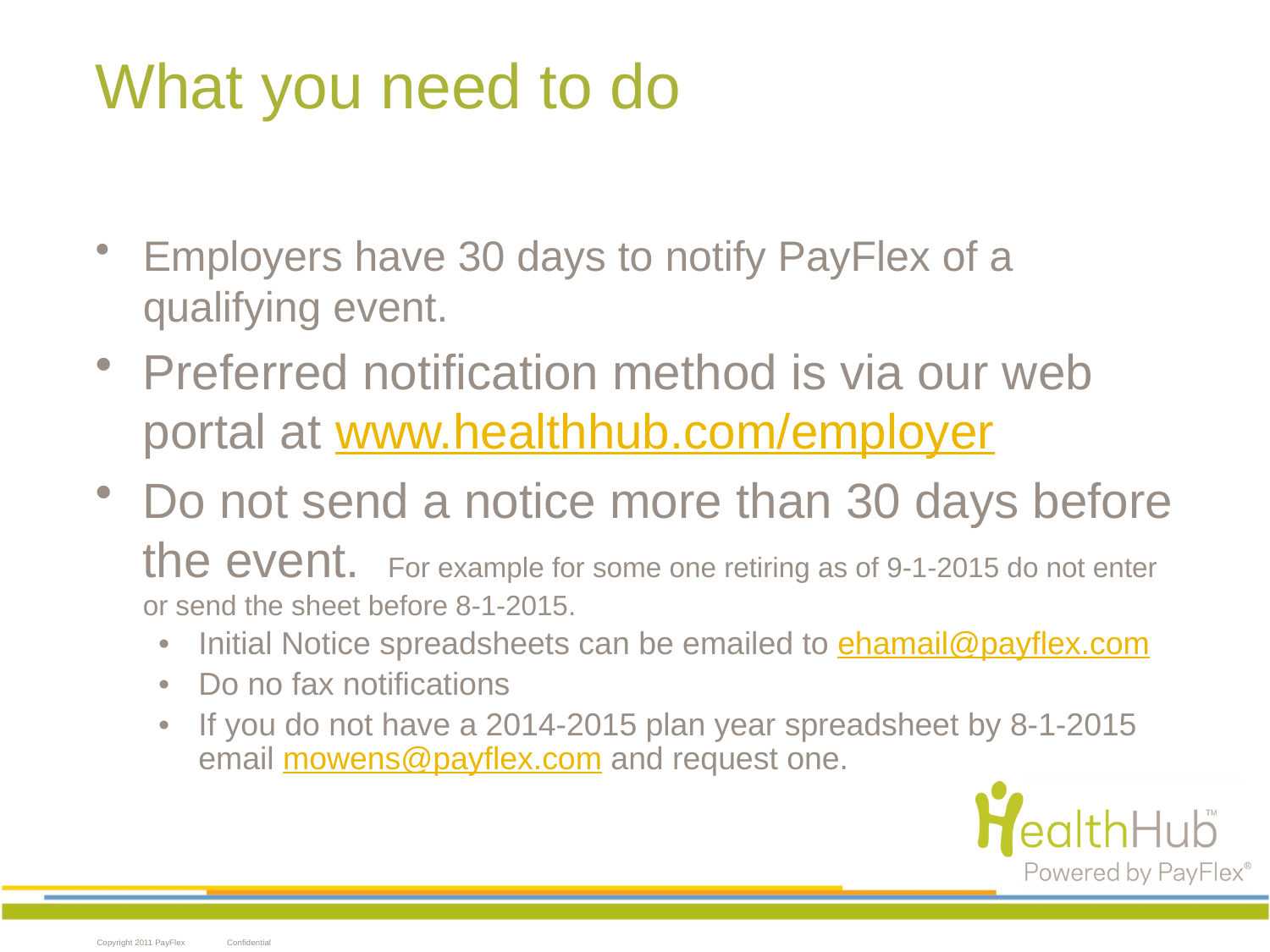

What you need to do
Employers have 30 days to notify PayFlex of a qualifying event.
Preferred notification method is via our web portal at www.healthhub.com/employer
Do not send a notice more than 30 days before the event.  For example for some one retiring as of 9-1-2015 do not enter or send the sheet before 8-1-2015.
Initial Notice spreadsheets can be emailed to ehamail@payflex.com
Do no fax notifications
If you do not have a 2014-2015 plan year spreadsheet by 8-1-2015 email mowens@payflex.com and request one.